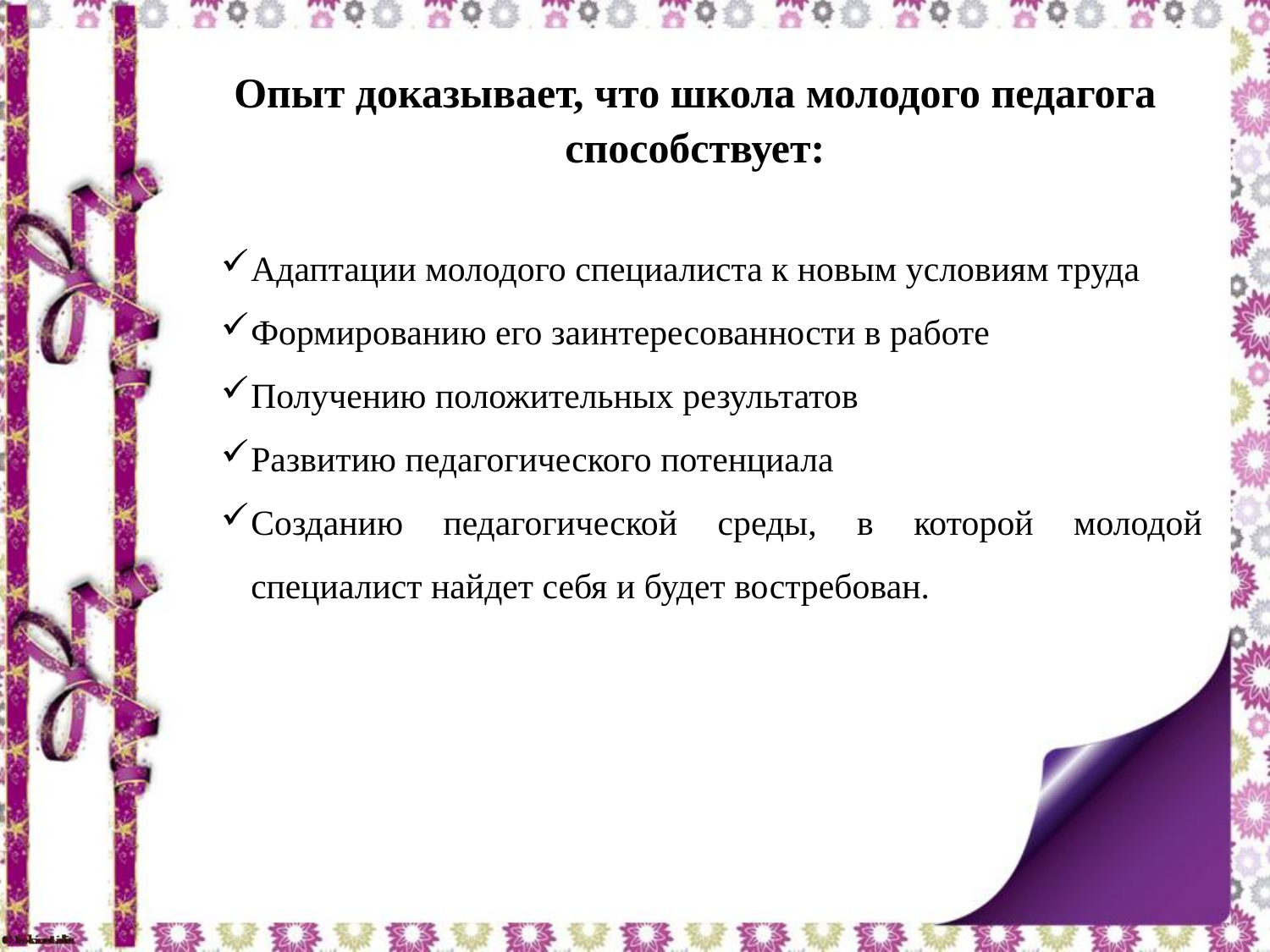

Опыт доказывает, что школа молодого педагога способствует:

Адаптации молодого специалиста к новым условиям труда
Формированию его заинтересованности в работе
Получению положительных результатов
Развитию педагогического потенциала
Созданию педагогической среды, в которой молодой специалист найдет себя и будет востребован.